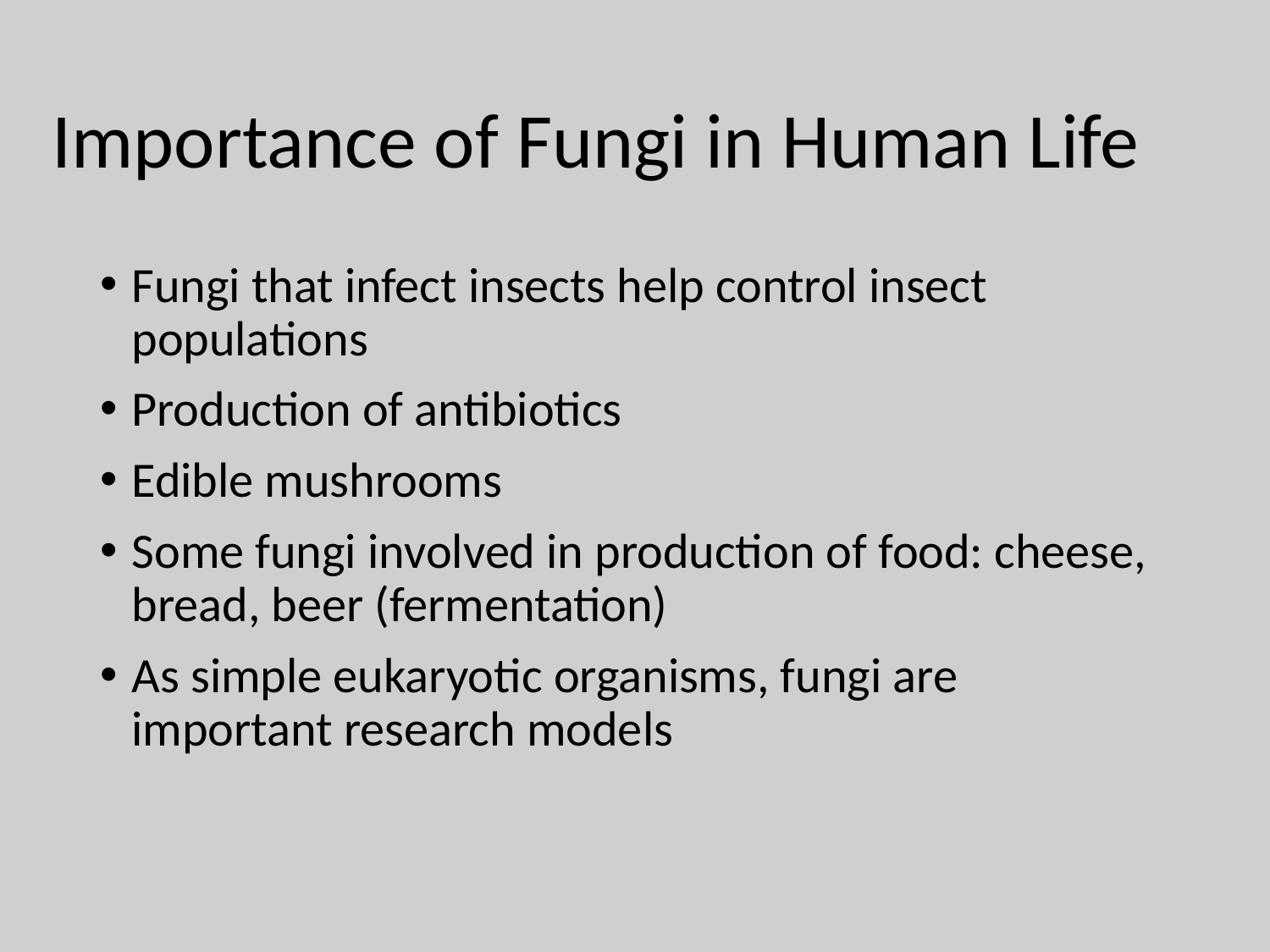

# Importance of Fungi in Human Life
Fungi that infect insects help control insect populations
Production of antibiotics
Edible mushrooms
Some fungi involved in production of food: cheese, bread, beer (fermentation)
As simple eukaryotic organisms, fungi are important research models